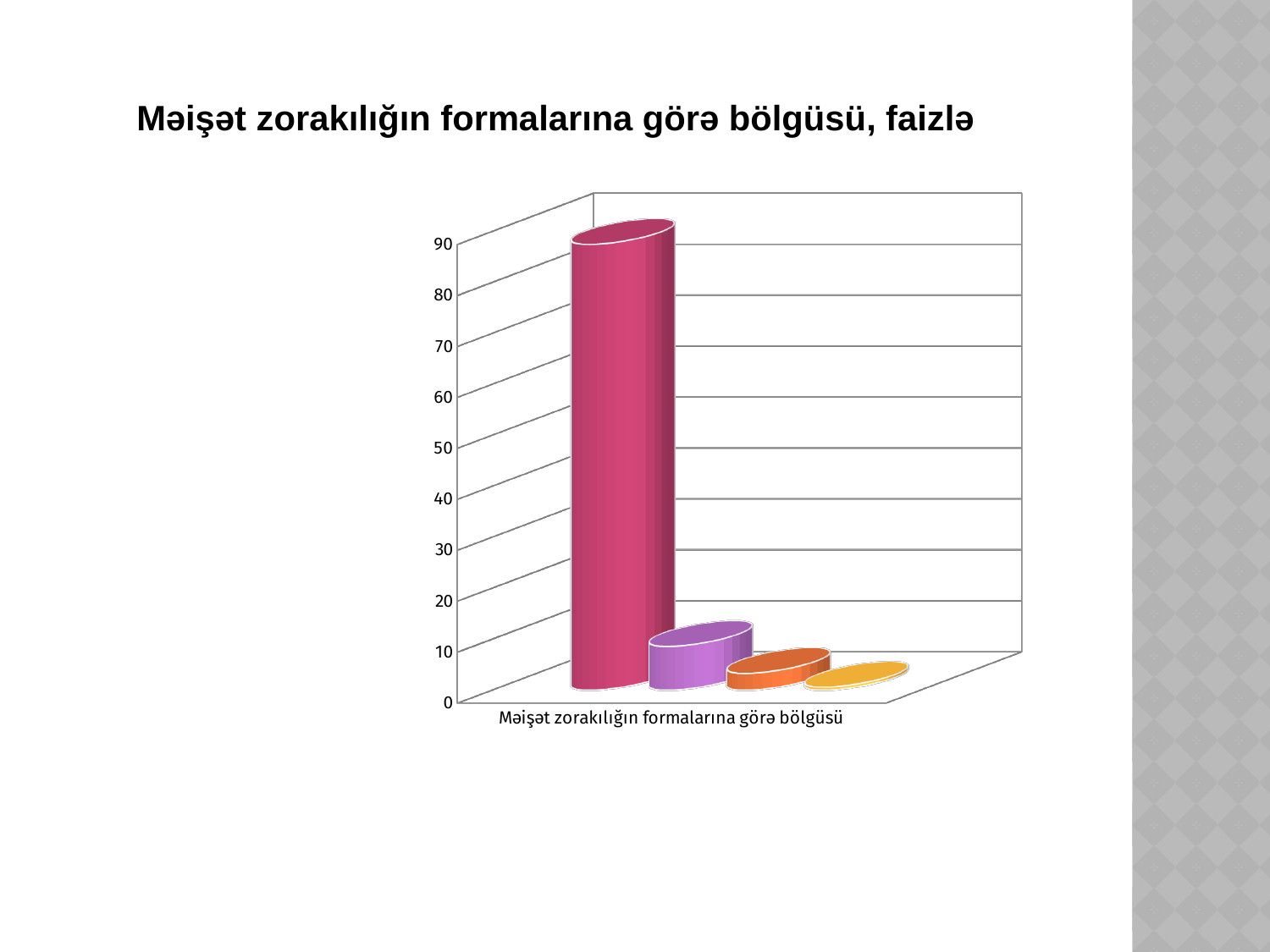

Məişət zorakılığın formalarına görə bölgüsü, faizlə

[unsupported chart]